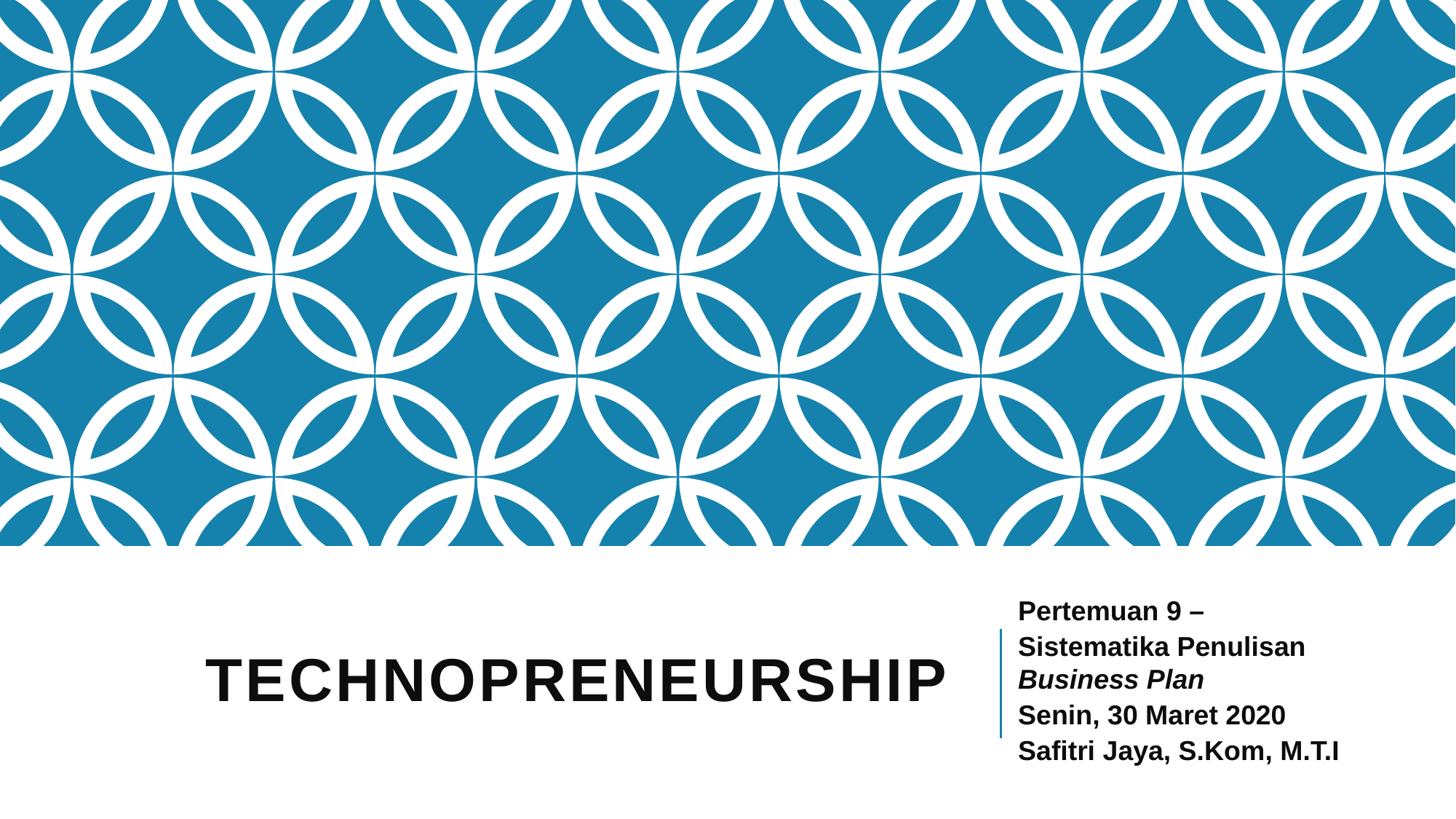

Pertemuan 9 –
Sistematika Penulisan Business Plan
Senin, 30 Maret 2020
Safitri Jaya, S.Kom, M.T.I
# TECHNOPRENEURSHIP